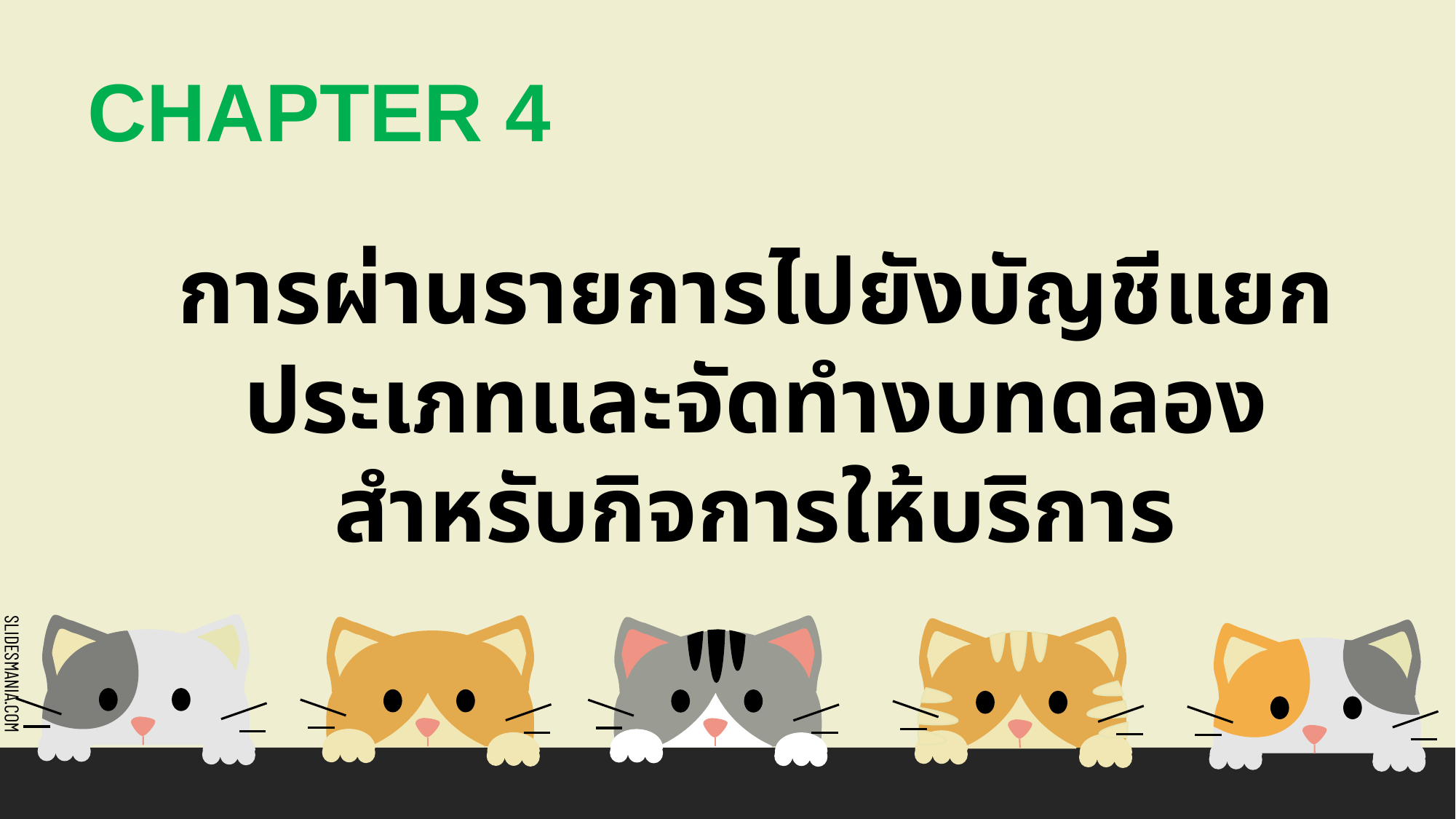

CHAPTER 4
การผ่านรายการไปยังบัญชีแยกประเภทและจัดทำงบทดลองสำหรับกิจการให้บริการ